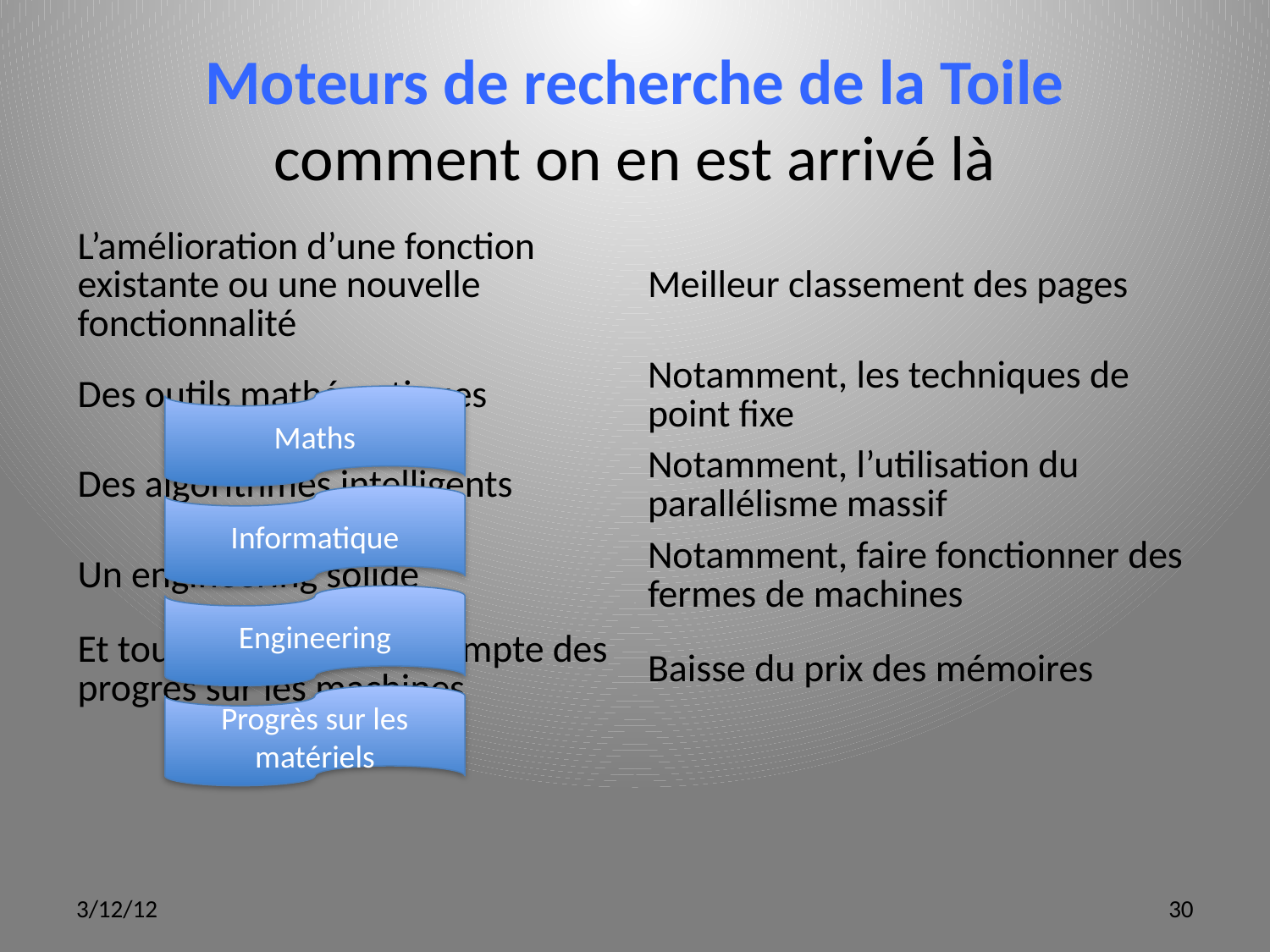

# Moteurs de recherche de la Toile comment on en est arrivé là
| L’amélioration d’une fonction existante ou une nouvelle fonctionnalité | Meilleur classement des pages |
| --- | --- |
| Des outils mathématiques | Notamment, les techniques de point fixe |
| Des algorithmes intelligents | Notamment, l’utilisation du parallélisme massif |
| Un engineering solide | Notamment, faire fonctionner des fermes de machines |
| Et tout cela en tenant compte des progrès sur les machines | Baisse du prix des mémoires |
Maths
Informatique
Engineering
Progrès sur les matériels
3/12/12
30